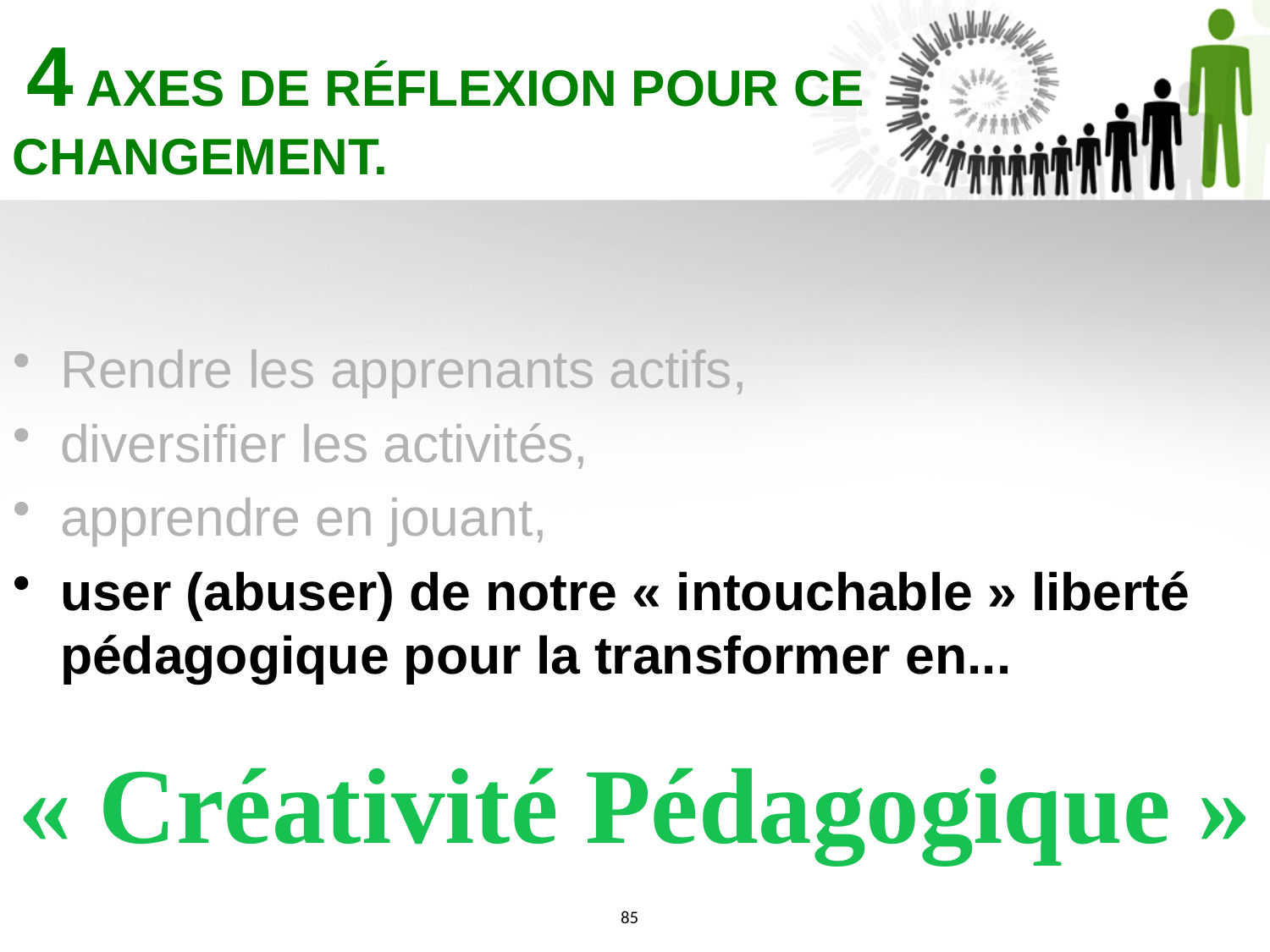

4 AXES DE RÉFLEXION POUR CE CHANGEMENT.
Rendre les apprenants actifs,
diversifier les activités,
apprendre en jouant,
user (abuser) de notre « intouchable » liberté pédagogique pour la transformer en...
« Créativité Pédagogique »
85